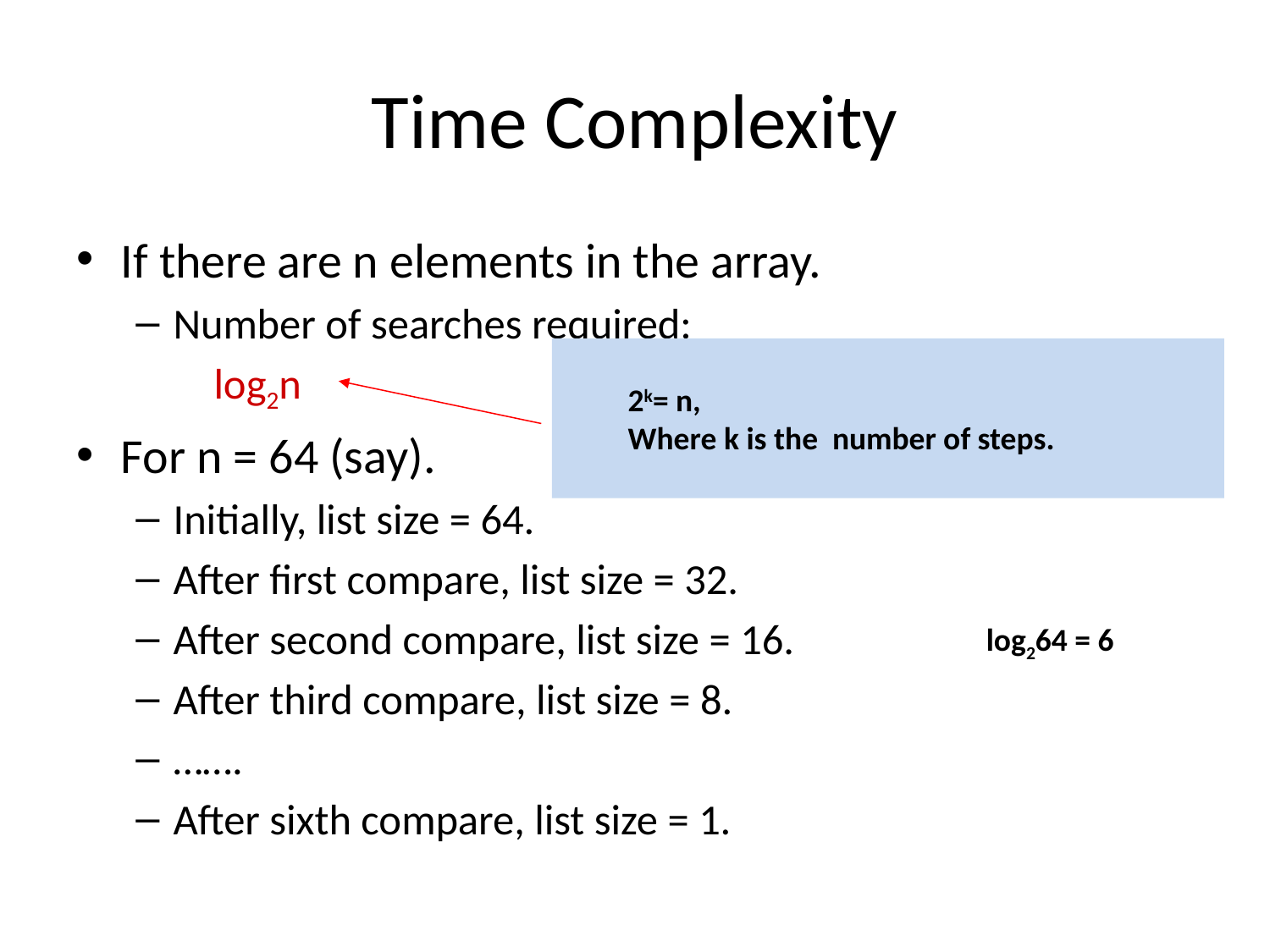

# Time Complexity
If there are n elements in the array.
Number of searches required:
        log2n
For n = 64 (say).
Initially, list size = 64.
After first compare, list size = 32.
After second compare, list size = 16.
After third compare, list size = 8.
…….
After sixth compare, list size = 1.

2k= n,
Where k is the  number of steps.

log264 = 6